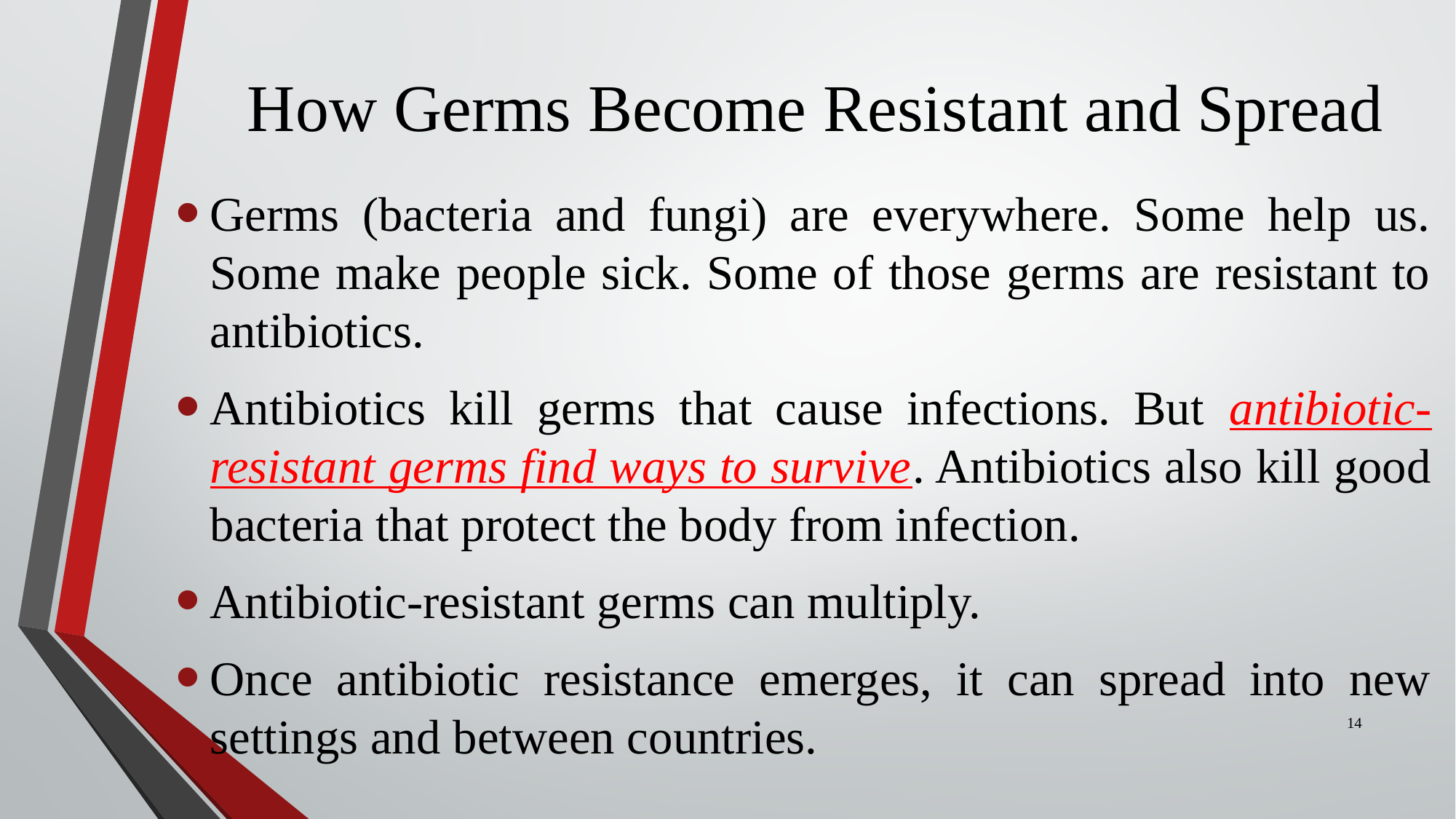

# How Germs Become Resistant and Spread
Germs (bacteria and fungi) are everywhere. Some help us. Some make people sick. Some of those germs are resistant to antibiotics.
Antibiotics kill germs that cause infections. But antibiotic-resistant germs find ways to survive. Antibiotics also kill good bacteria that protect the body from infection.
Antibiotic-resistant germs can multiply.
Once antibiotic resistance emerges, it can spread into new settings and between countries.
14